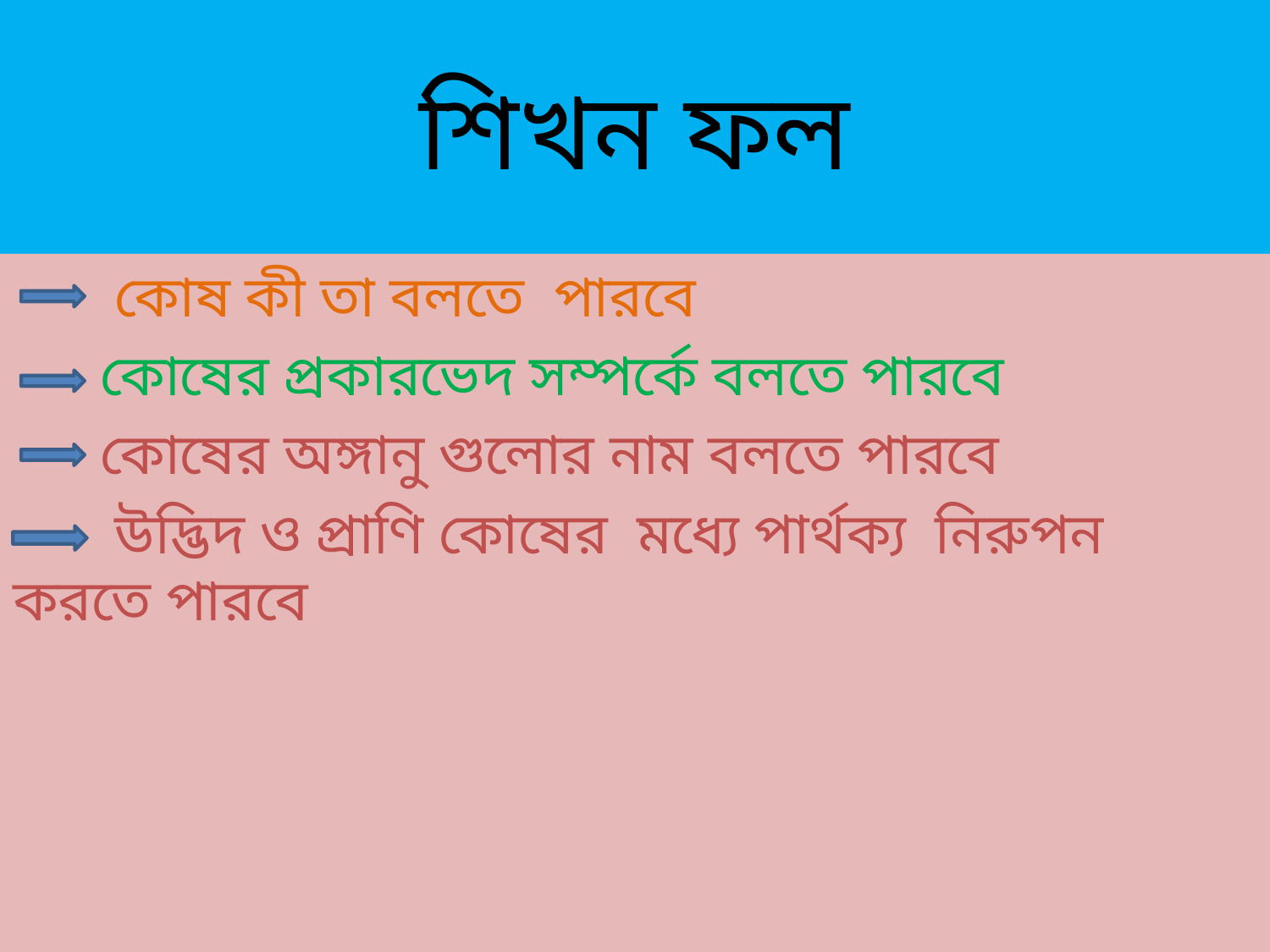

# শিখন ফল
       কোষ কী তা বলতে  পারবে
      কোষের প্রকারভেদ সম্পর্কে বলতে পারবে
      কোষের অঙ্গানু গুলোর নাম বলতে পারবে
       উদ্ভিদ ও প্রাণি কোষের  মধ্যে পার্থক্য  নিরুপন করতে পারবে